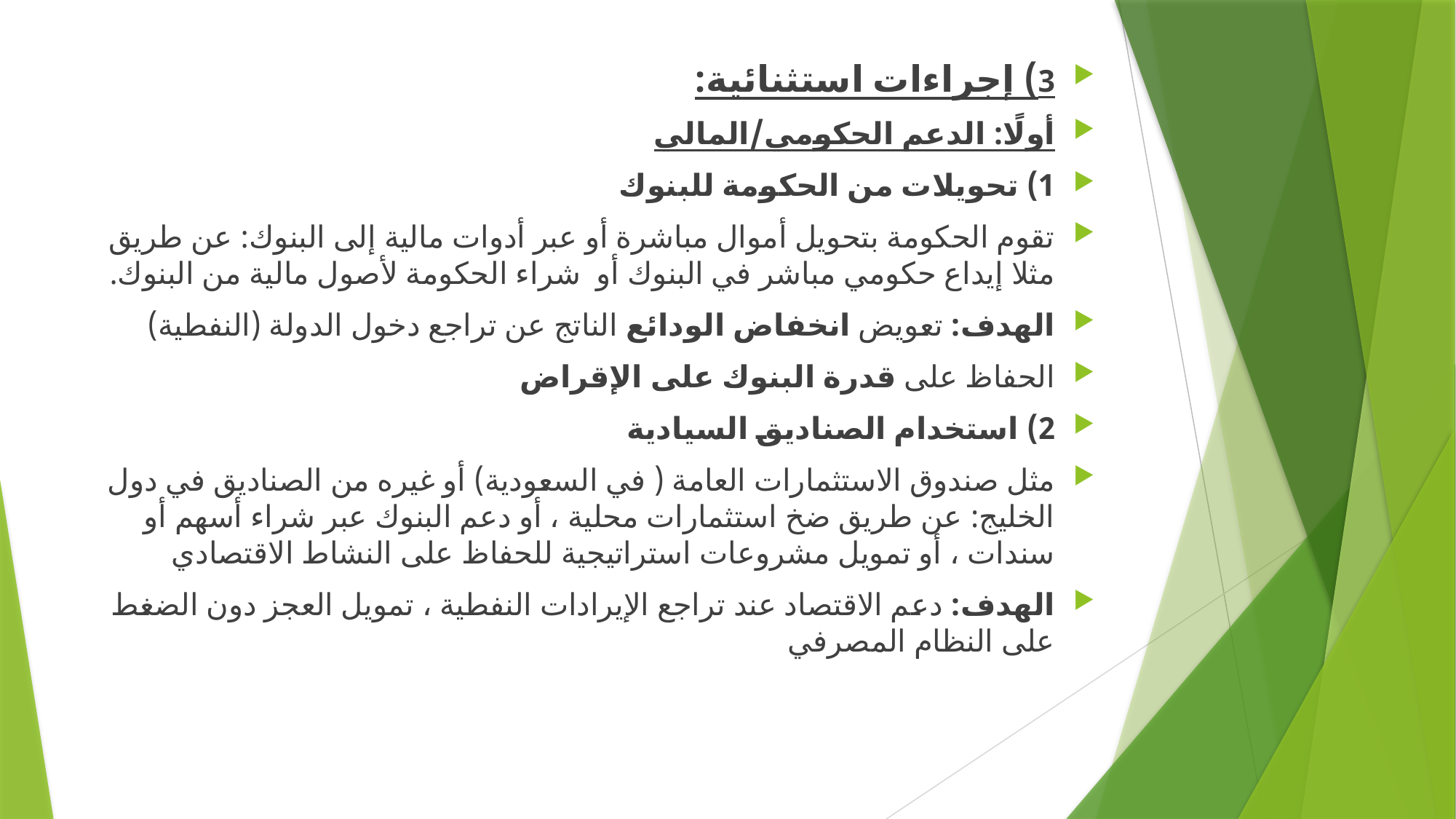

3) إجراءات استثنائية:
أولًا: الدعم الحكومي/المالي
1) تحويلات من الحكومة للبنوك
تقوم الحكومة بتحويل أموال مباشرة أو عبر أدوات مالية إلى البنوك: عن طريق مثلا إيداع حكومي مباشر في البنوك أو  شراء الحكومة لأصول مالية من البنوك.
الهدف: تعويض انخفاض الودائع الناتج عن تراجع دخول الدولة (النفطية)
الحفاظ على قدرة البنوك على الإقراض
2) استخدام الصناديق السيادية
مثل صندوق الاستثمارات العامة ( في السعودية) أو غيره من الصناديق في دول الخليج: عن طريق ضخ استثمارات محلية ، أو دعم البنوك عبر شراء أسهم أو سندات ، أو تمويل مشروعات استراتيجية للحفاظ على النشاط الاقتصادي
الهدف: دعم الاقتصاد عند تراجع الإيرادات النفطية ، تمويل العجز دون الضغط على النظام المصرفي